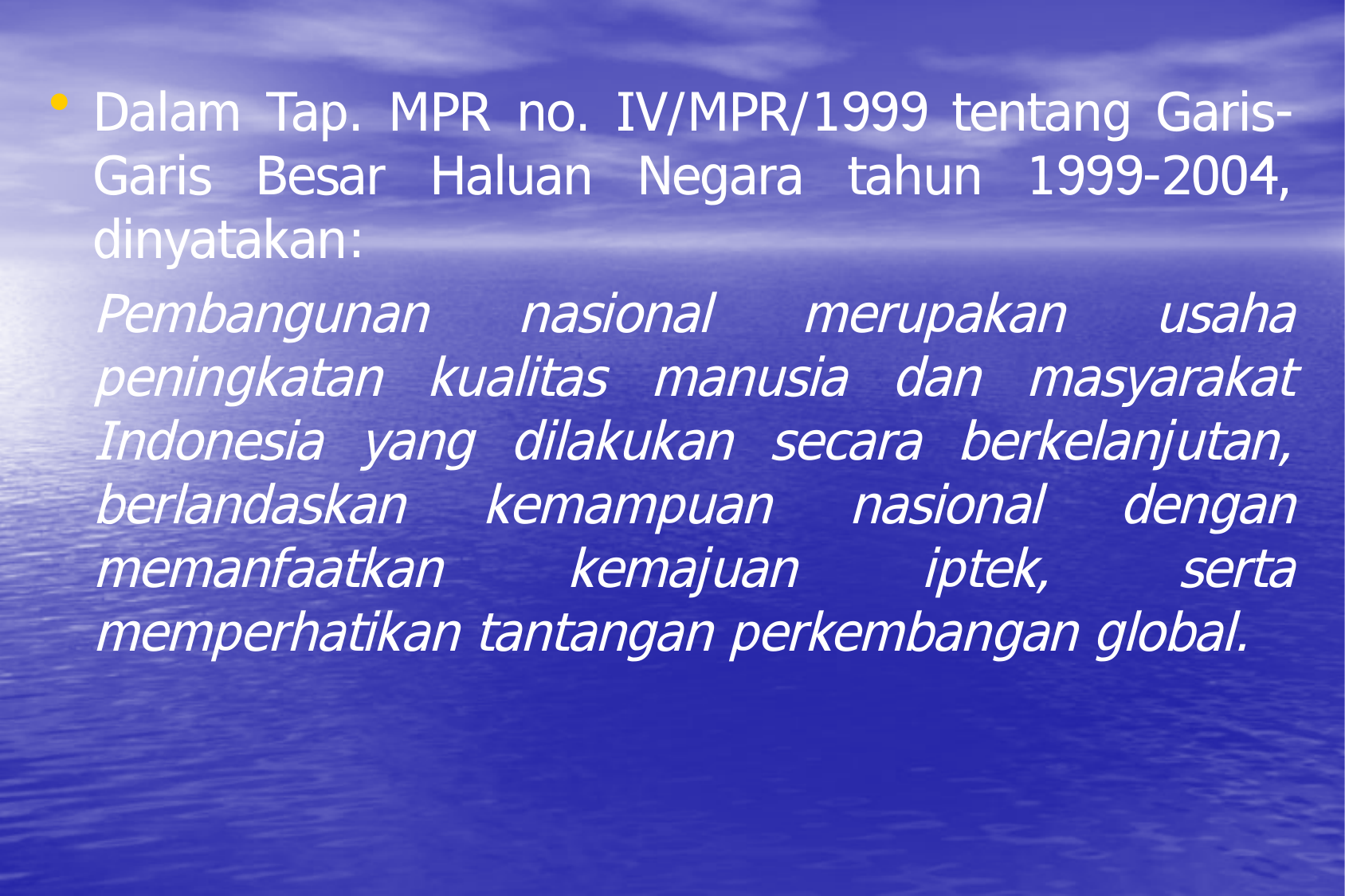

Dalam Tap. MPR no. IV/MPR/1999 tentang Garis-Garis Besar Haluan Negara tahun 1999-2004, dinyatakan:
	Pembangunan nasional merupakan usaha peningkatan kualitas manusia dan masyarakat Indonesia yang dilakukan secara berkelanjutan, berlandaskan kemampuan nasional dengan memanfaatkan kemajuan iptek, serta memperhatikan tantangan perkembangan global.